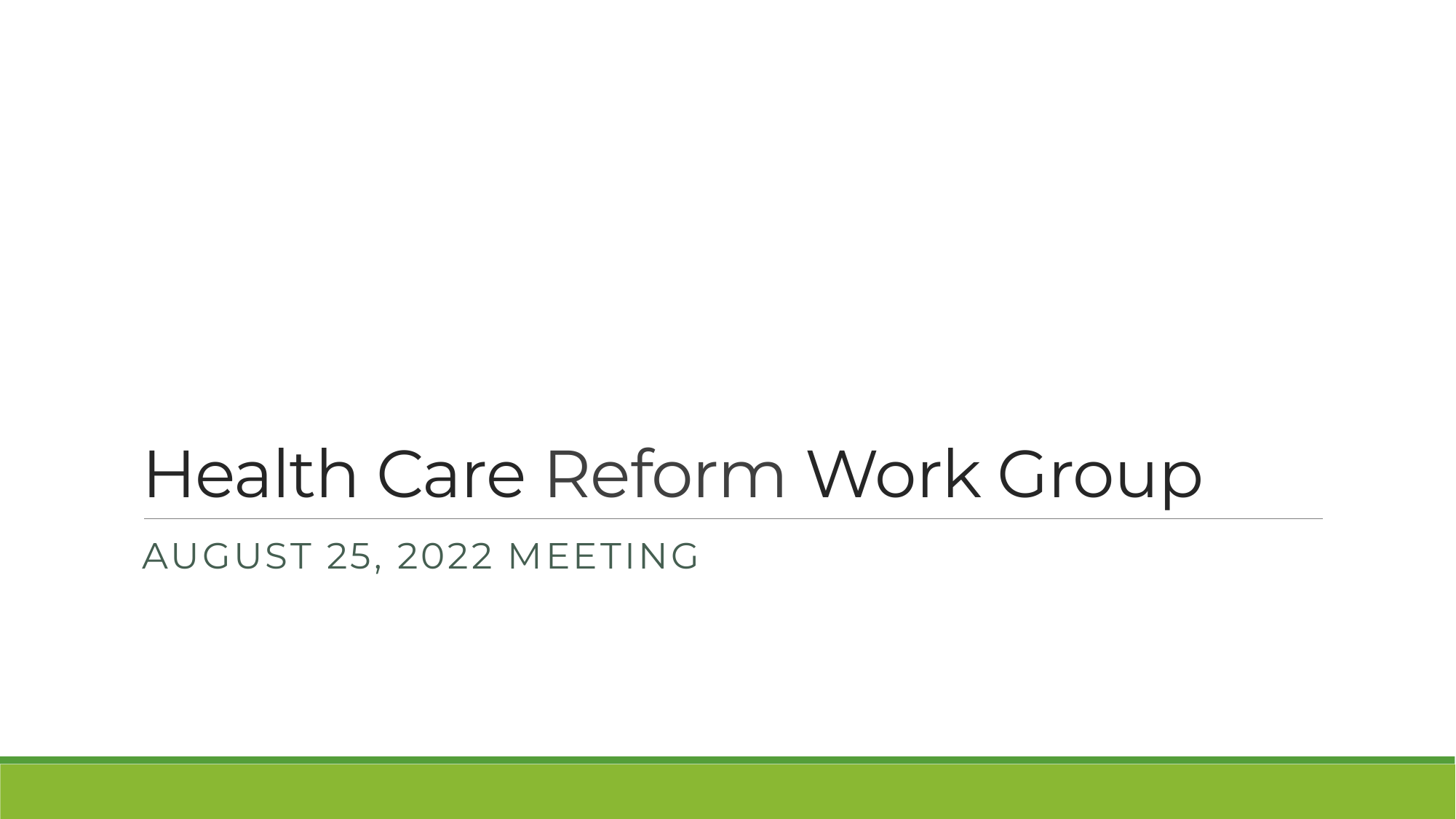

# Health Care Reform Work Group
August 25, 2022 Meeting